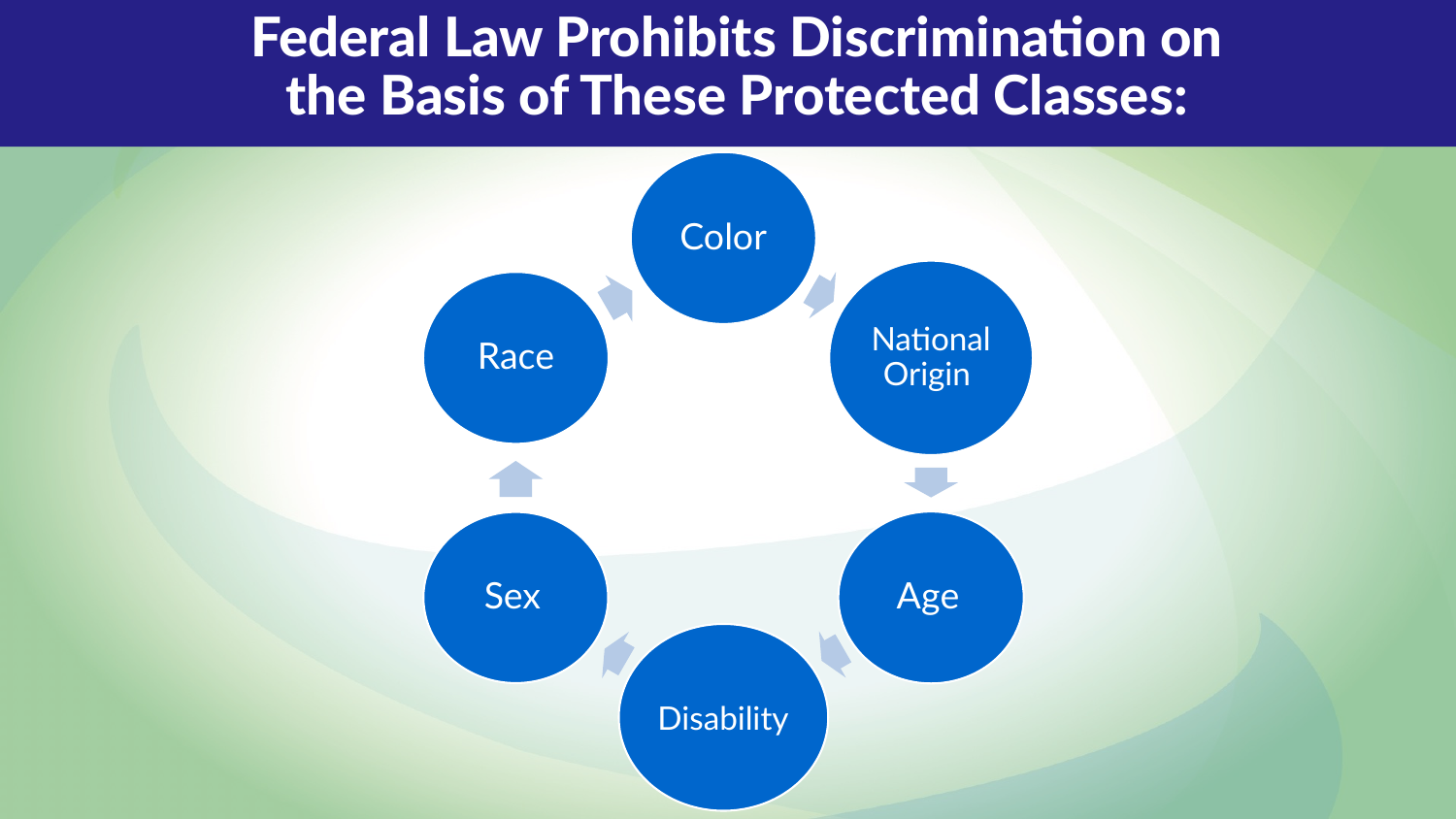

# Federal Law Prohibits Discrimination on the Basis of These Protected Classes:
Color

National Origin

Age

Disability

Sex

Race